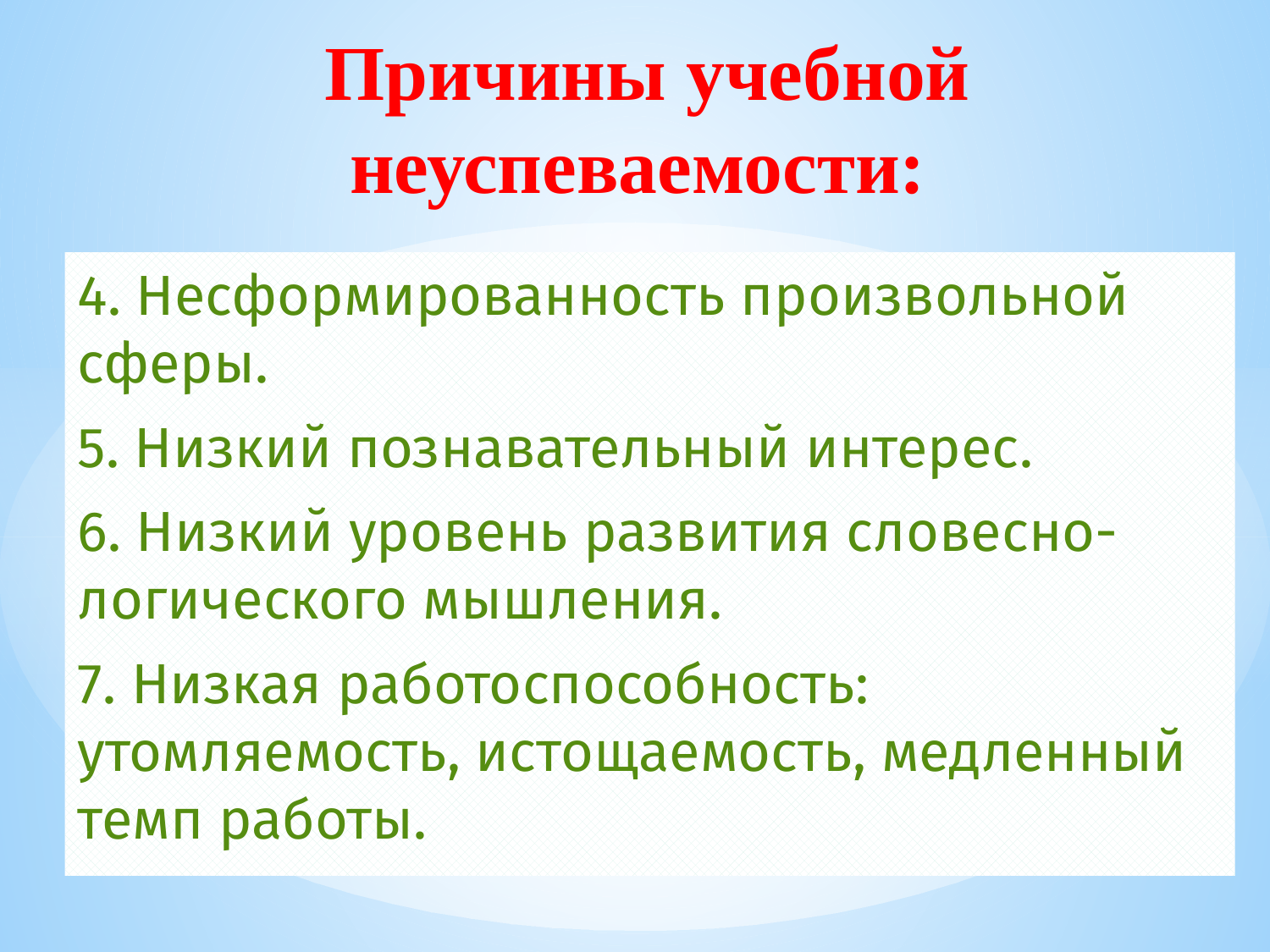

# Причины учебной неуспеваемости:
4. Несформированность произвольной сферы.
5. Низкий познавательный интерес.
6. Низкий уровень развития словесно-логического мышления.
7. Низкая работоспособность: утомляемость, истощаемость, медленный темп работы.